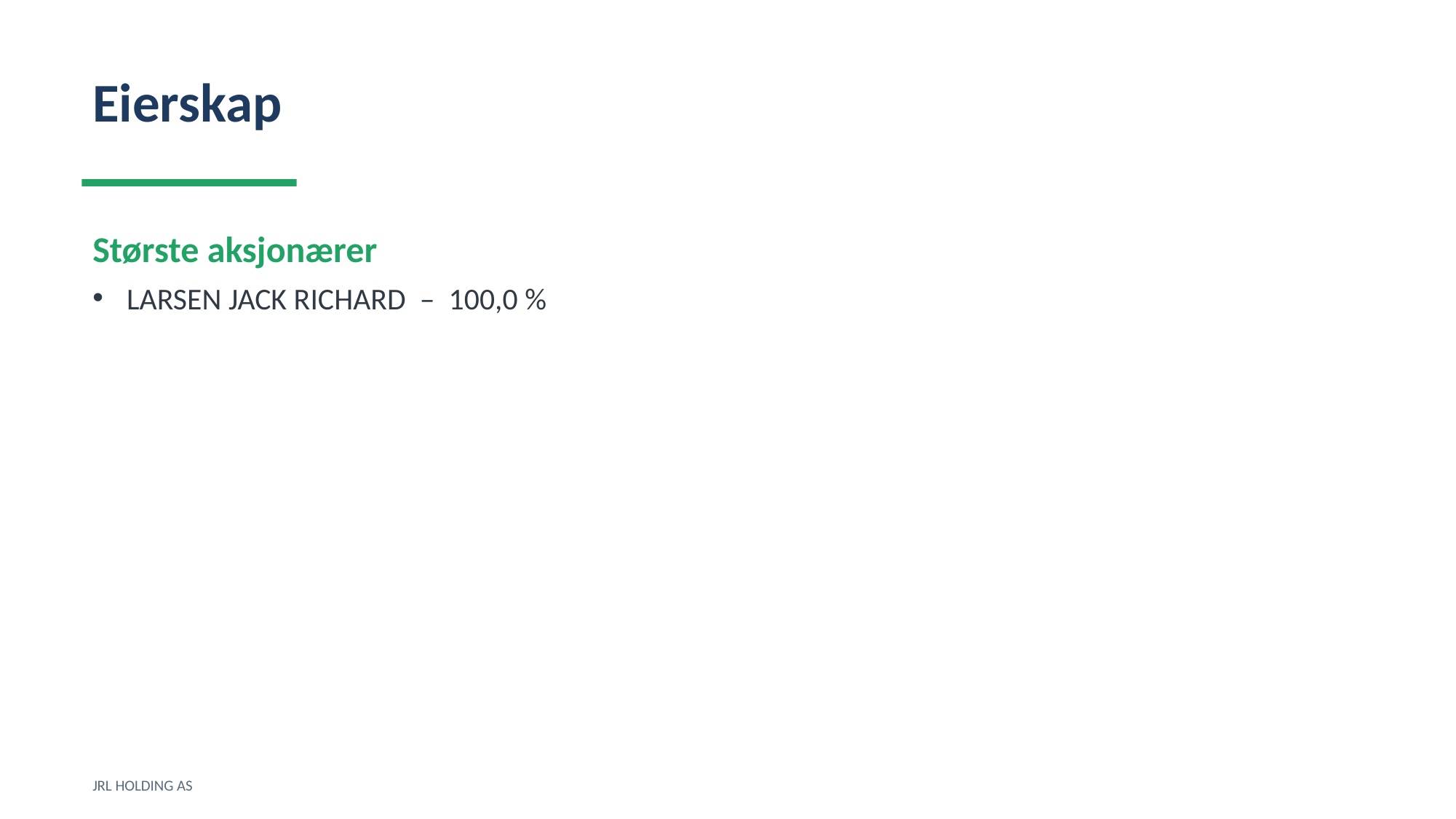

Eierskap

Største aksjonærer
LARSEN JACK RICHARD  –  100,0 %
JRL HOLDING AS